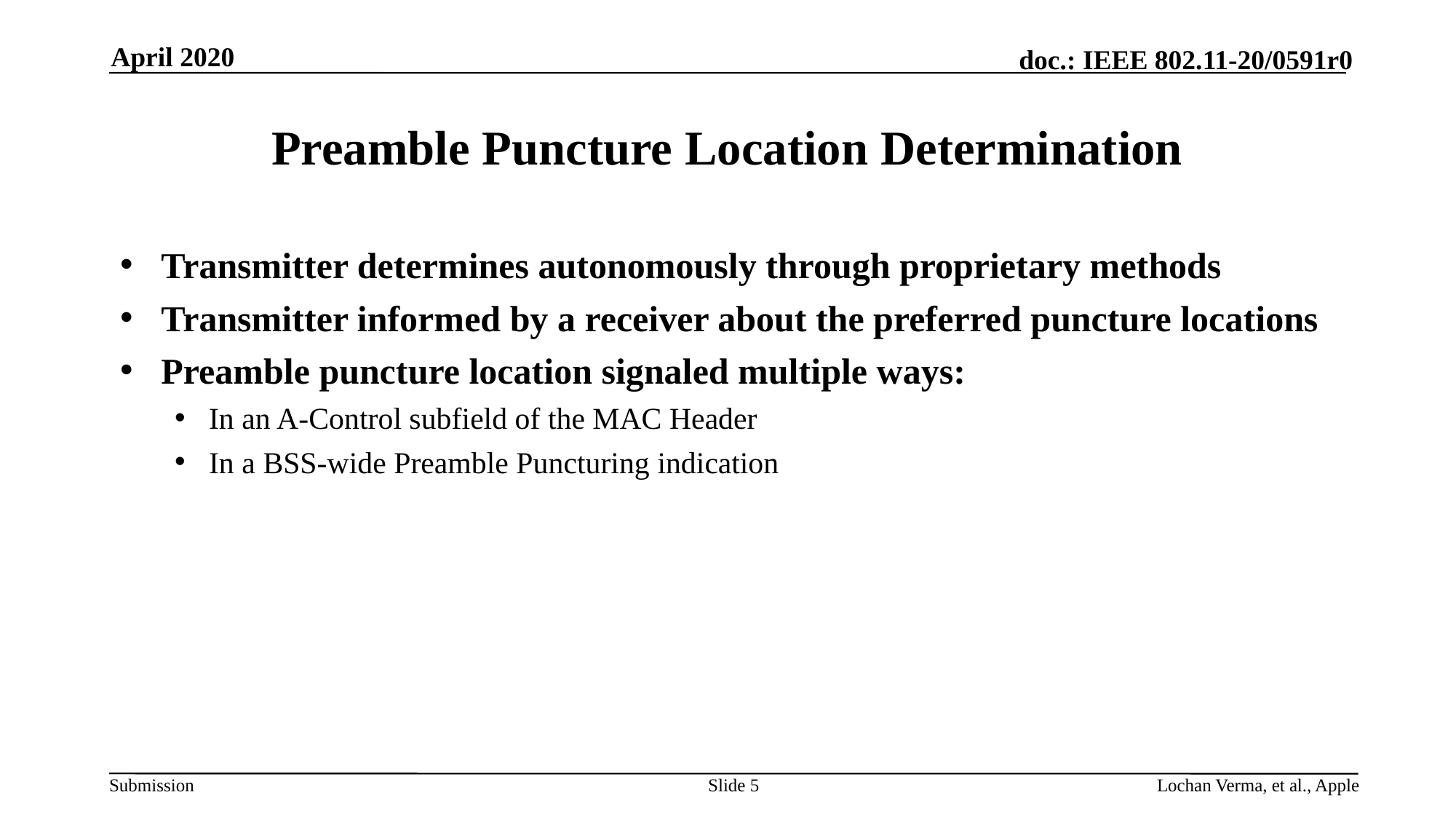

April 2020
# Preamble Puncture Location Determination
Transmitter determines autonomously through proprietary methods
Transmitter informed by a receiver about the preferred puncture locations
Preamble puncture location signaled multiple ways:
In an A-Control subfield of the MAC Header
In a BSS-wide Preamble Puncturing indication
Slide 5
Lochan Verma, et al., Apple